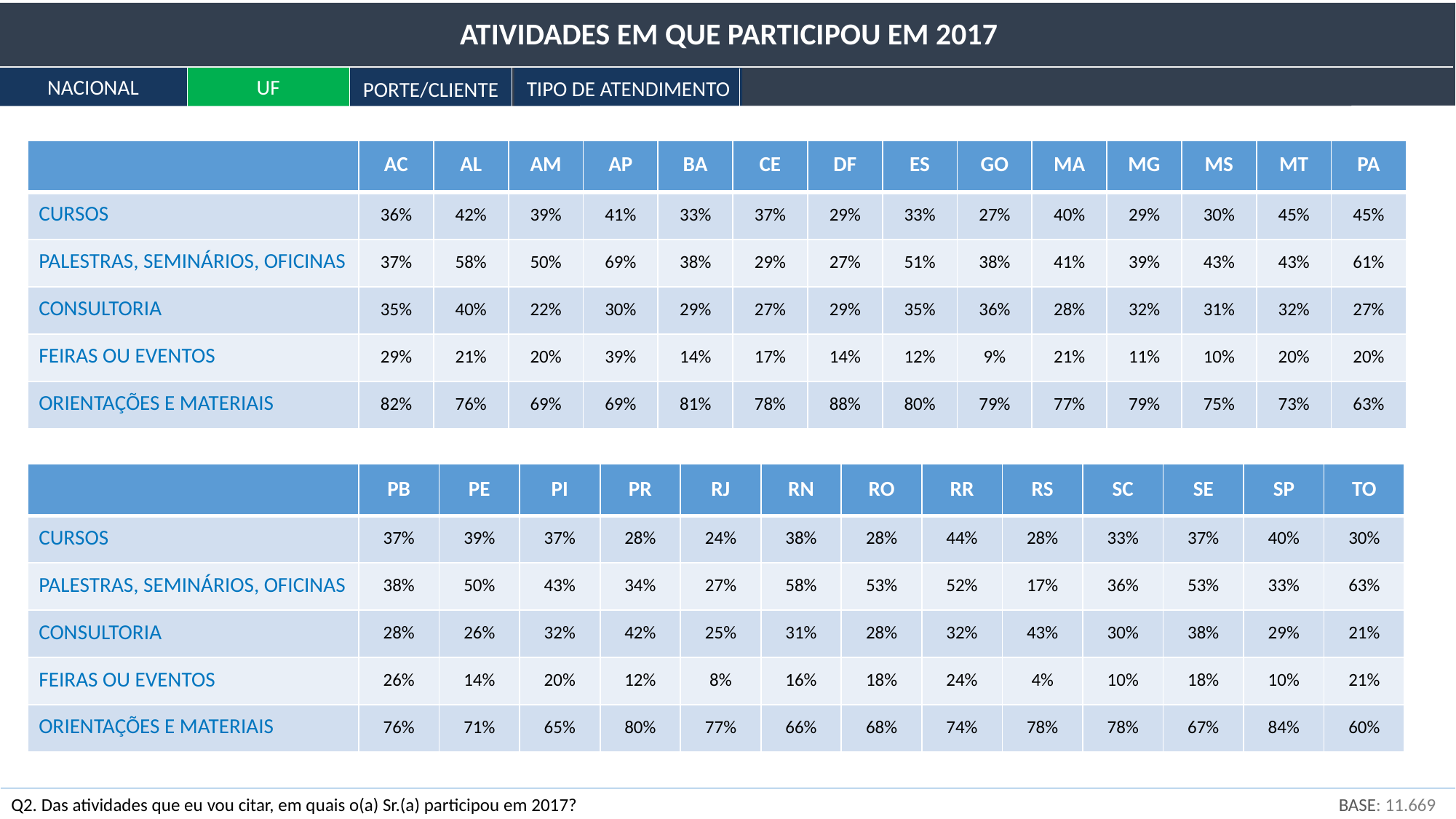

ATIVIDADES EM QUE PARTICIPOU EM 2017
NACIONAL
UF
TIPO DE ATENDIMENTO
PORTE/CLIENTE
|  | AC | AL | AM | AP | BA | CE | DF | ES | GO | MA | MG | MS | MT | PA |
| --- | --- | --- | --- | --- | --- | --- | --- | --- | --- | --- | --- | --- | --- | --- |
| CURSOS | 36% | 42% | 39% | 41% | 33% | 37% | 29% | 33% | 27% | 40% | 29% | 30% | 45% | 45% |
| PALESTRAS, SEMINÁRIOS, OFICINAS | 37% | 58% | 50% | 69% | 38% | 29% | 27% | 51% | 38% | 41% | 39% | 43% | 43% | 61% |
| CONSULTORIA | 35% | 40% | 22% | 30% | 29% | 27% | 29% | 35% | 36% | 28% | 32% | 31% | 32% | 27% |
| FEIRAS OU EVENTOS | 29% | 21% | 20% | 39% | 14% | 17% | 14% | 12% | 9% | 21% | 11% | 10% | 20% | 20% |
| ORIENTAÇÕES E MATERIAIS | 82% | 76% | 69% | 69% | 81% | 78% | 88% | 80% | 79% | 77% | 79% | 75% | 73% | 63% |
|  | PB | PE | PI | PR | RJ | RN | RO | RR | RS | SC | SE | SP | TO |
| --- | --- | --- | --- | --- | --- | --- | --- | --- | --- | --- | --- | --- | --- |
| CURSOS | 37% | 39% | 37% | 28% | 24% | 38% | 28% | 44% | 28% | 33% | 37% | 40% | 30% |
| PALESTRAS, SEMINÁRIOS, OFICINAS | 38% | 50% | 43% | 34% | 27% | 58% | 53% | 52% | 17% | 36% | 53% | 33% | 63% |
| CONSULTORIA | 28% | 26% | 32% | 42% | 25% | 31% | 28% | 32% | 43% | 30% | 38% | 29% | 21% |
| FEIRAS OU EVENTOS | 26% | 14% | 20% | 12% | 8% | 16% | 18% | 24% | 4% | 10% | 18% | 10% | 21% |
| ORIENTAÇÕES E MATERIAIS | 76% | 71% | 65% | 80% | 77% | 66% | 68% | 74% | 78% | 78% | 67% | 84% | 60% |
BASE: 11.669
Q2. Das atividades que eu vou citar, em quais o(a) Sr.(a) participou em 2017?